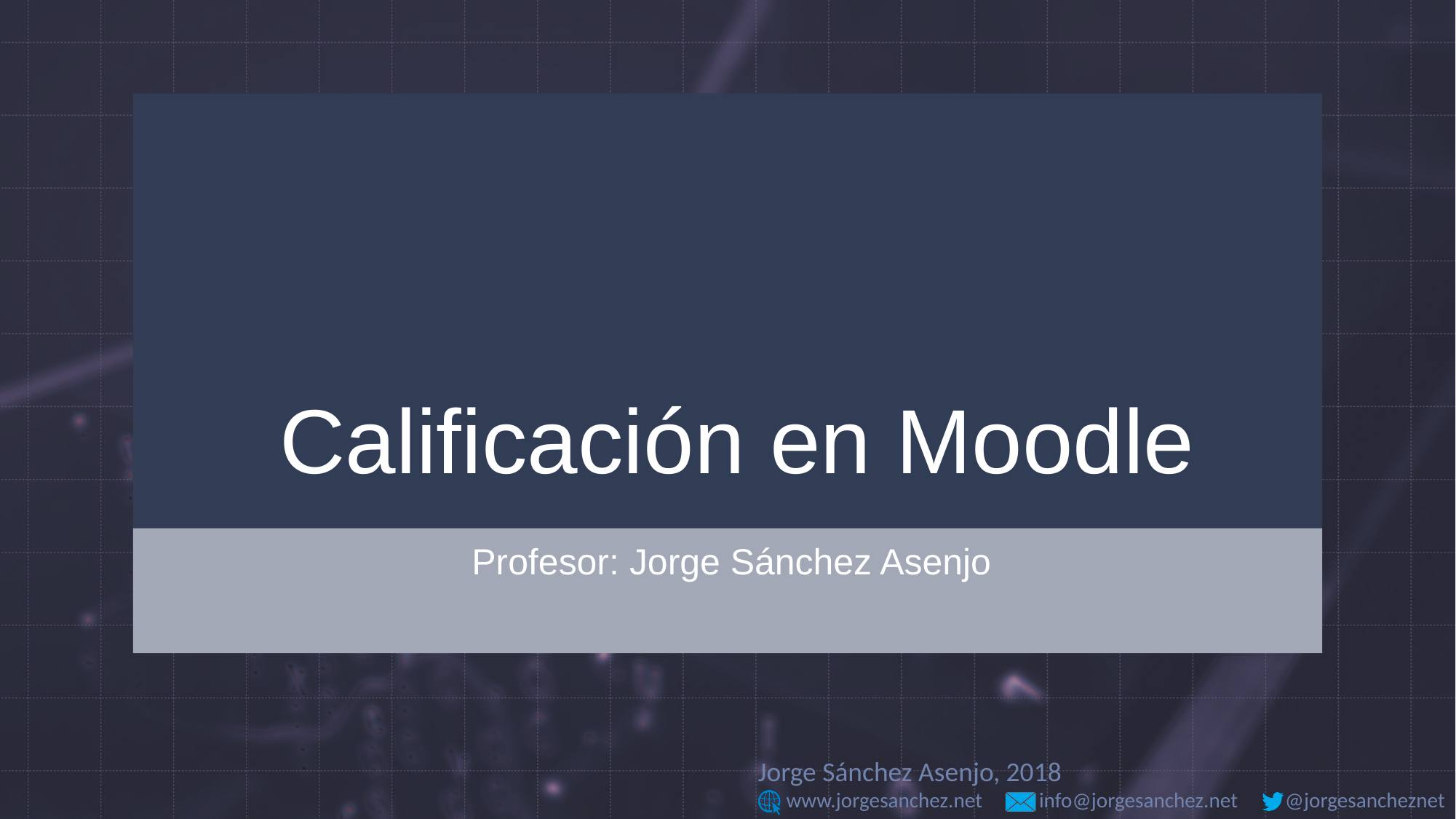

# Calificación en Moodle
Profesor: Jorge Sánchez Asenjo